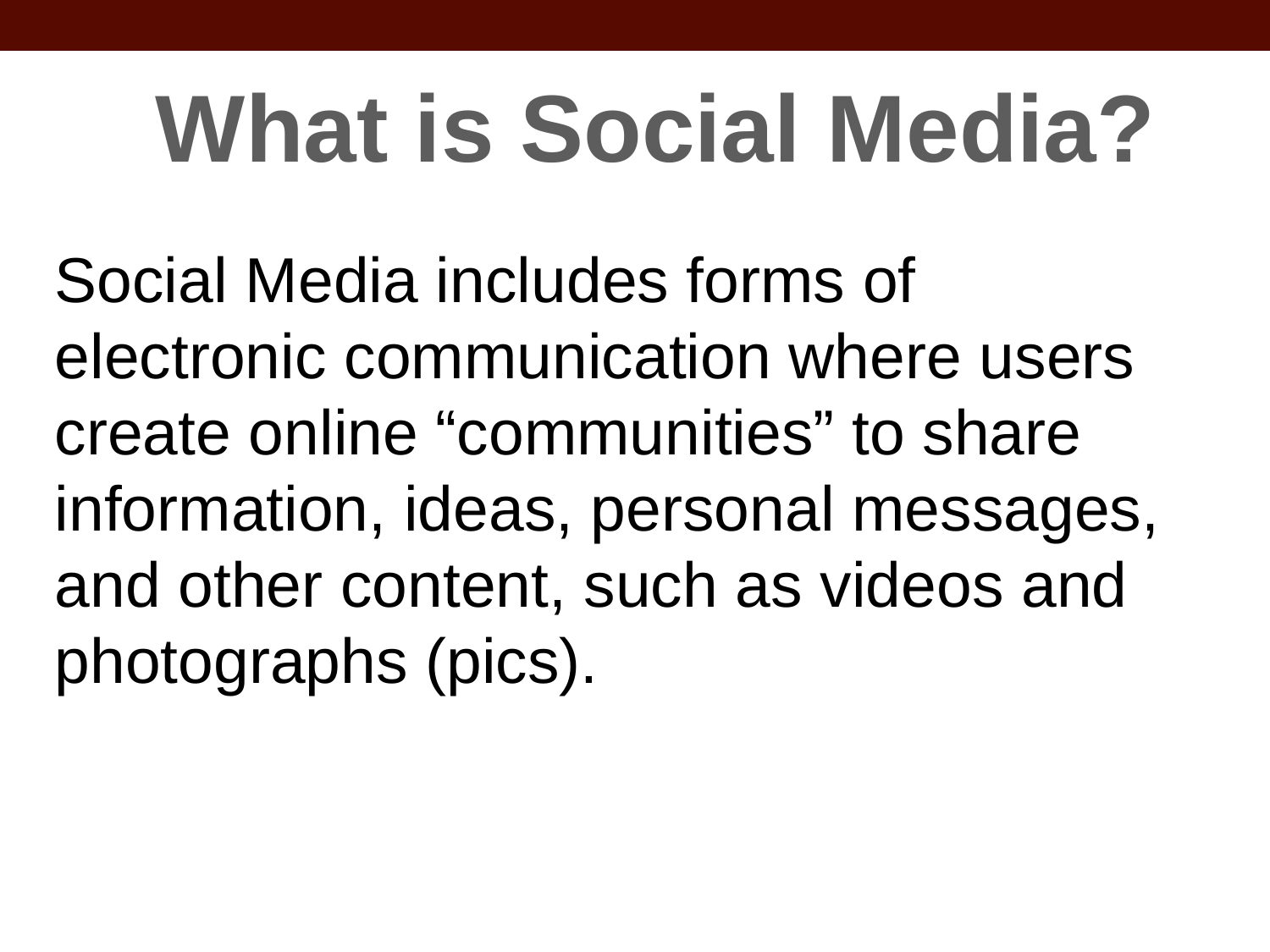

What is Social Media?
Social Media includes forms of electronic communication where users create online “communities” to share information, ideas, personal messages, and other content, such as videos and photographs (pics).